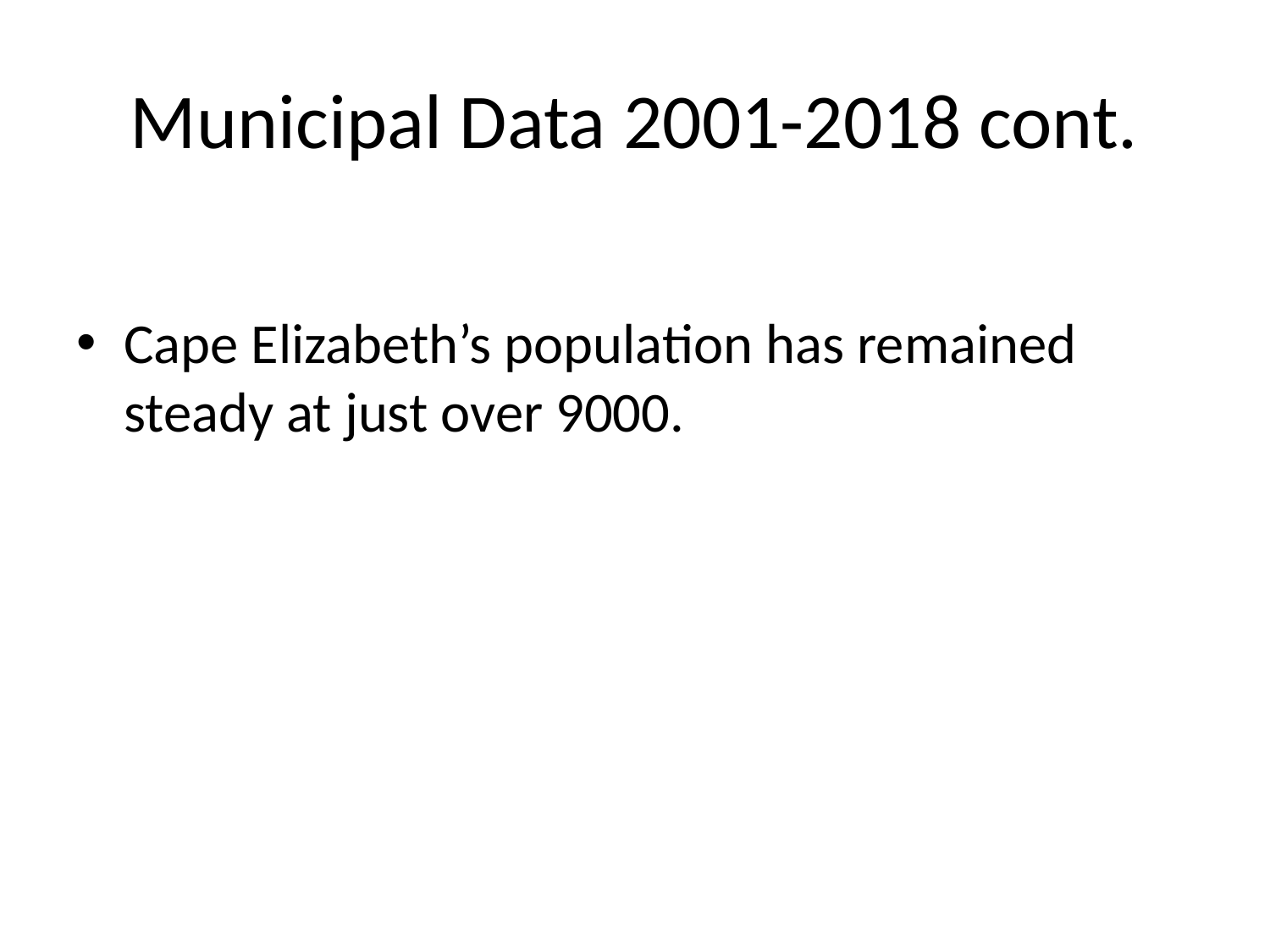

# Municipal Data 2001-2018 cont.

Cape Elizabeth’s population has remained steady at just over 9000.